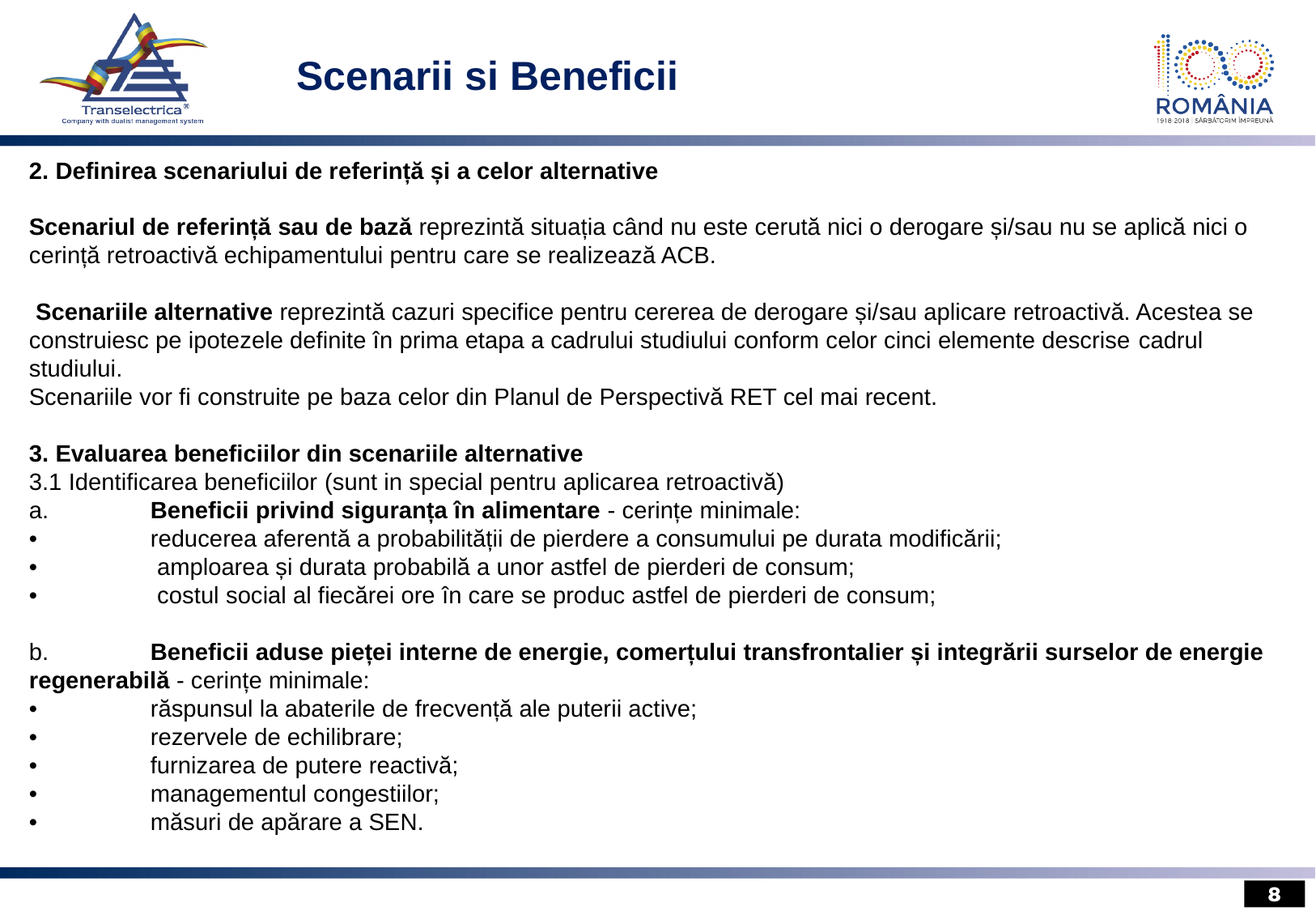

Scenarii si Beneficii
2. Definirea scenariului de referință și a celor alternative

Scenariul de referință sau de bază reprezintă situația când nu este cerută nici o derogare și/sau nu se aplică nici o cerință retroactivă echipamentului pentru care se realizează ACB.

 Scenariile alternative reprezintă cazuri specifice pentru cererea de derogare și/sau aplicare retroactivă. Acestea se construiesc pe ipotezele definite în prima etapa a cadrului studiului conform celor cinci elemente descrise cadrul studiului.
Scenariile vor fi construite pe baza celor din Planul de Perspectivă RET cel mai recent.

3. Evaluarea beneficiilor din scenariile alternative
3.1 Identificarea beneficiilor (sunt in special pentru aplicarea retroactivă)
a.	Beneficii privind siguranța în alimentare - cerințe minimale:
•	reducerea aferentă a probabilității de pierdere a consumului pe durata modificării;
•	 amploarea și durata probabilă a unor astfel de pierderi de consum;
•	 costul social al fiecărei ore în care se produc astfel de pierderi de consum;

b.	Beneficii aduse pieței interne de energie, comerțului transfrontalier și integrării surselor de energie regenerabilă - cerințe minimale:
•	răspunsul la abaterile de frecvență ale puterii active;
•	rezervele de echilibrare;
•	furnizarea de putere reactivă;
•	managementul congestiilor;
•	măsuri de apărare a SEN.